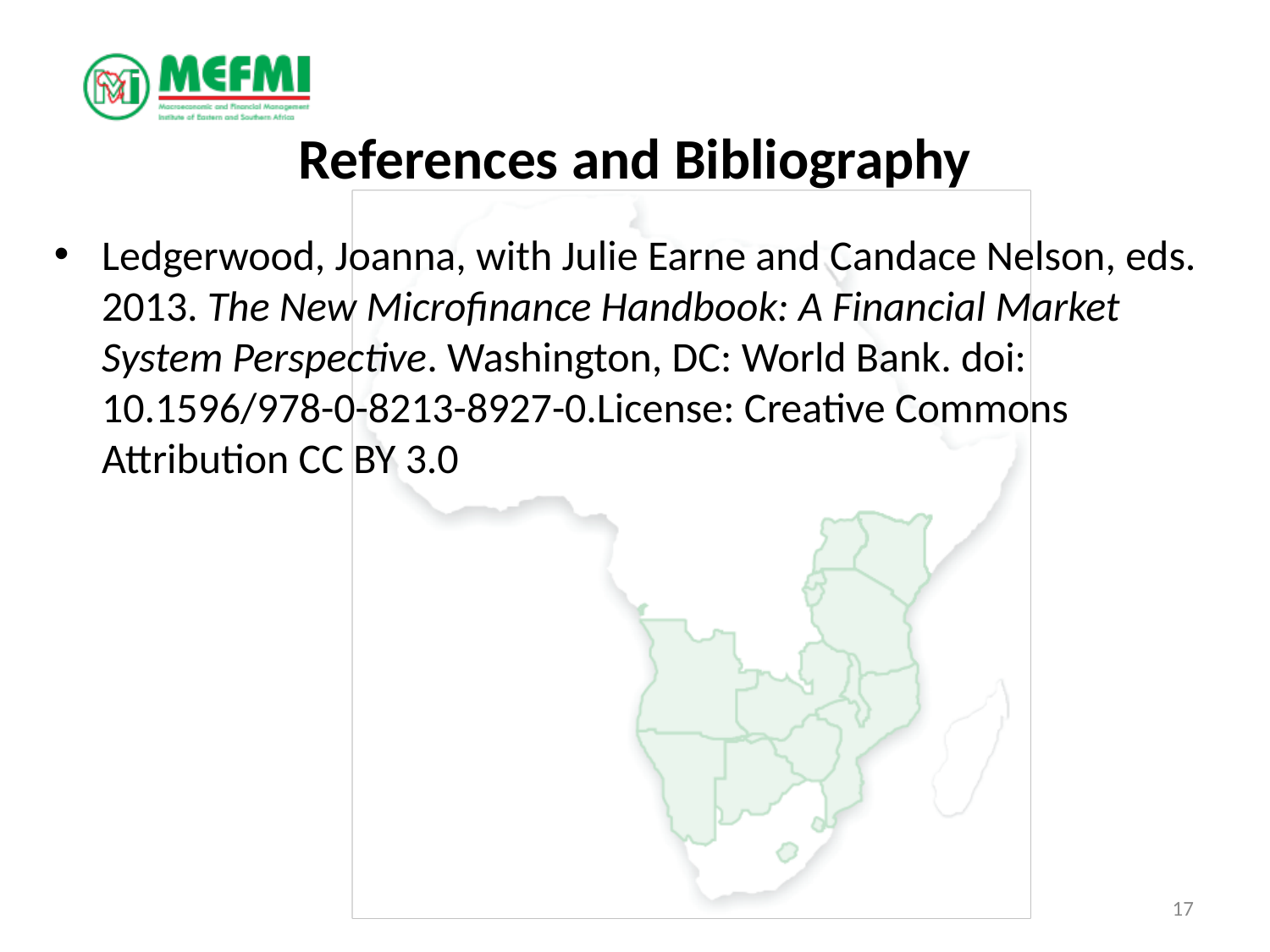

# References and Bibliography
Ledgerwood, Joanna, with Julie Earne and Candace Nelson, eds. 2013. The New Microfinance Handbook: A Financial Market System Perspective. Washington, DC: World Bank. doi: 10.1596/978-0-8213-8927-0.License: Creative Commons Attribution CC BY 3.0

17